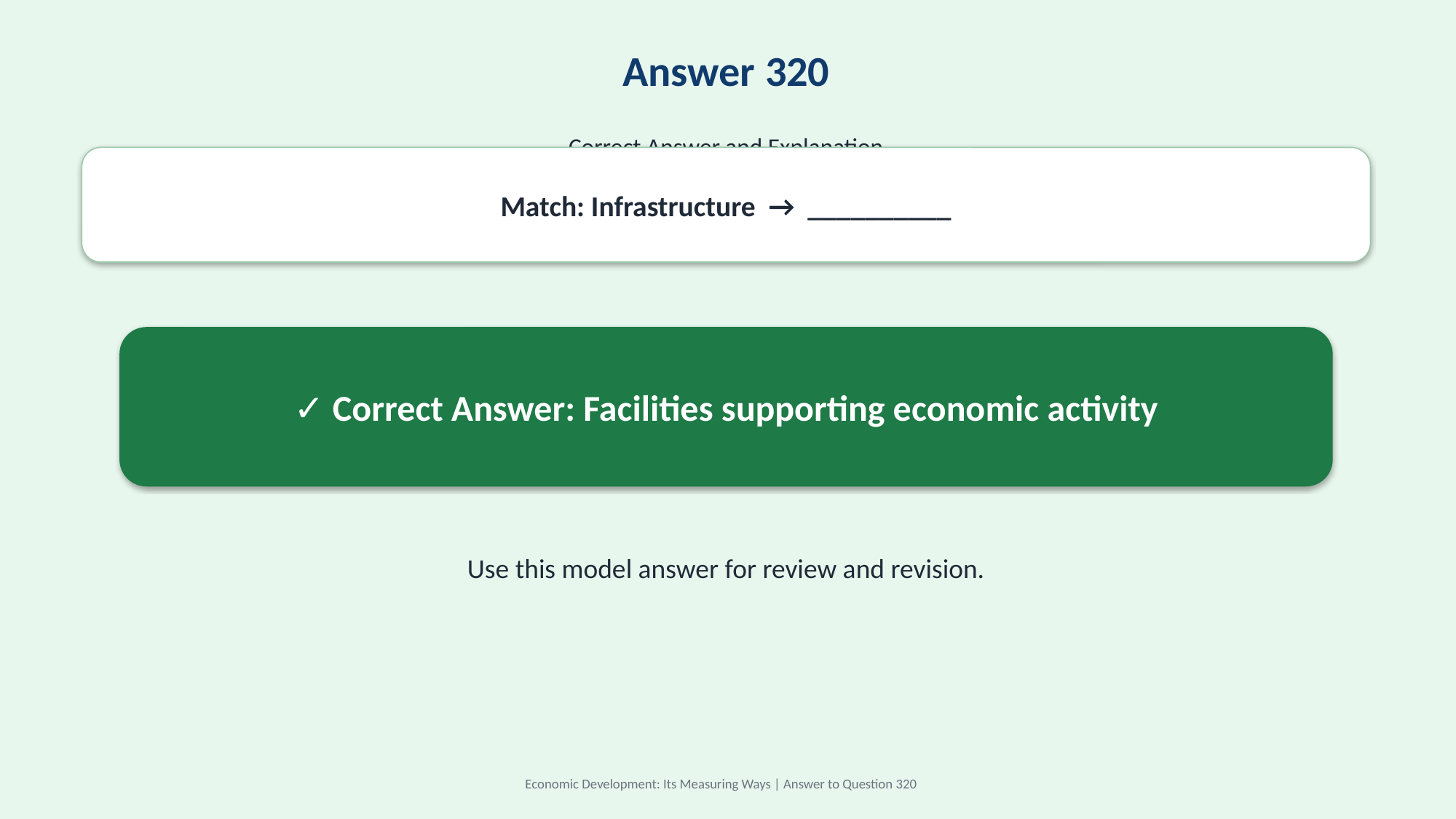

Answer 320
Correct Answer and Explanation
Match: Infrastructure  →  __________
✓ Correct Answer: Facilities supporting economic activity
Use this model answer for review and revision.
Economic Development: Its Measuring Ways | Answer to Question 320